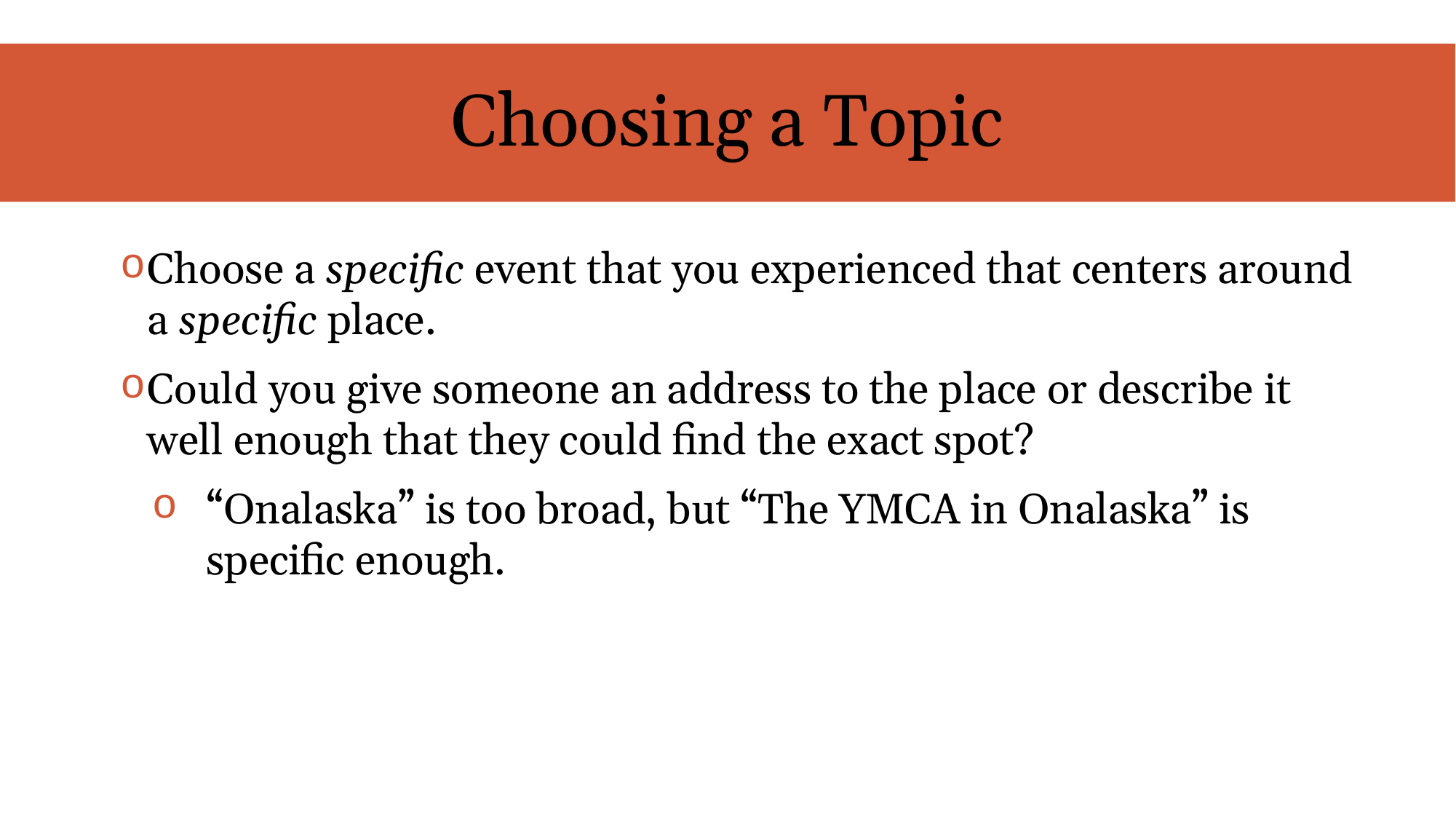

# Choosing a Topic
Choose a specific event that you experienced that centers around a specific place.
Could you give someone an address to the place or describe it well enough that they could find the exact spot?
“Onalaska” is too broad, but “The YMCA in Onalaska” is specific enough.